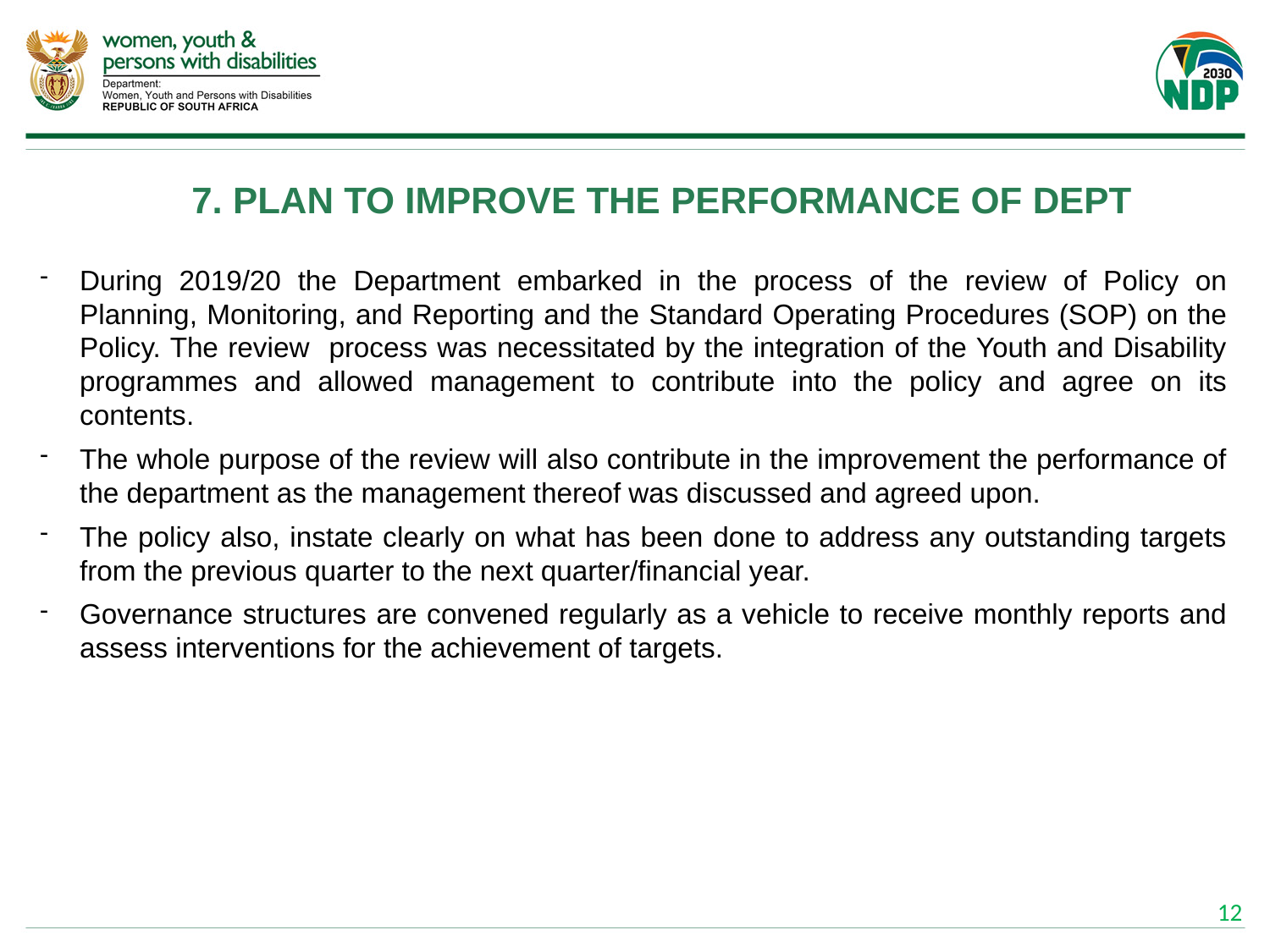

# 7. PLAN TO IMPROVE THE PERFORMANCE OF DEPT
During 2019/20 the Department embarked in the process of the review of Policy on Planning, Monitoring, and Reporting and the Standard Operating Procedures (SOP) on the Policy. The review  process was necessitated by the integration of the Youth and Disability programmes and allowed management to contribute into the policy and agree on its contents.
The whole purpose of the review will also contribute in the improvement the performance of the department as the management thereof was discussed and agreed upon.
The policy also, instate clearly on what has been done to address any outstanding targets from the previous quarter to the next quarter/financial year.
Governance structures are convened regularly as a vehicle to receive monthly reports and assess interventions for the achievement of targets.